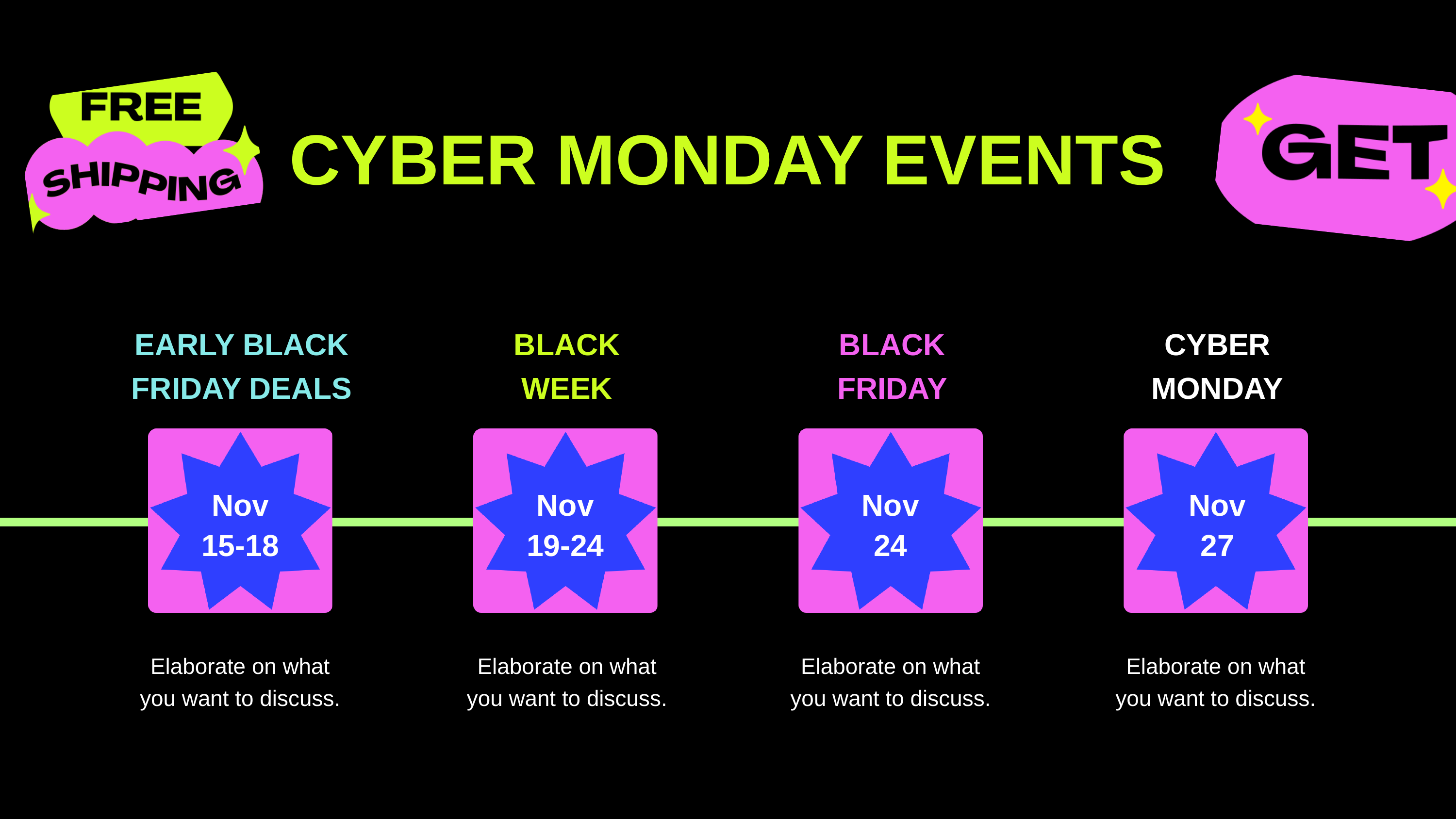

CYBER MONDAY EVENTS
EARLY BLACK FRIDAY DEALS
BLACK WEEK
BLACK FRIDAY
CYBER MONDAY

Nov
15-18
Nov 19-24
Nov 24
Nov 27
Elaborate on what
you want to discuss.
Elaborate on what
you want to discuss.
Elaborate on what
you want to discuss.
Elaborate on what
you want to discuss.